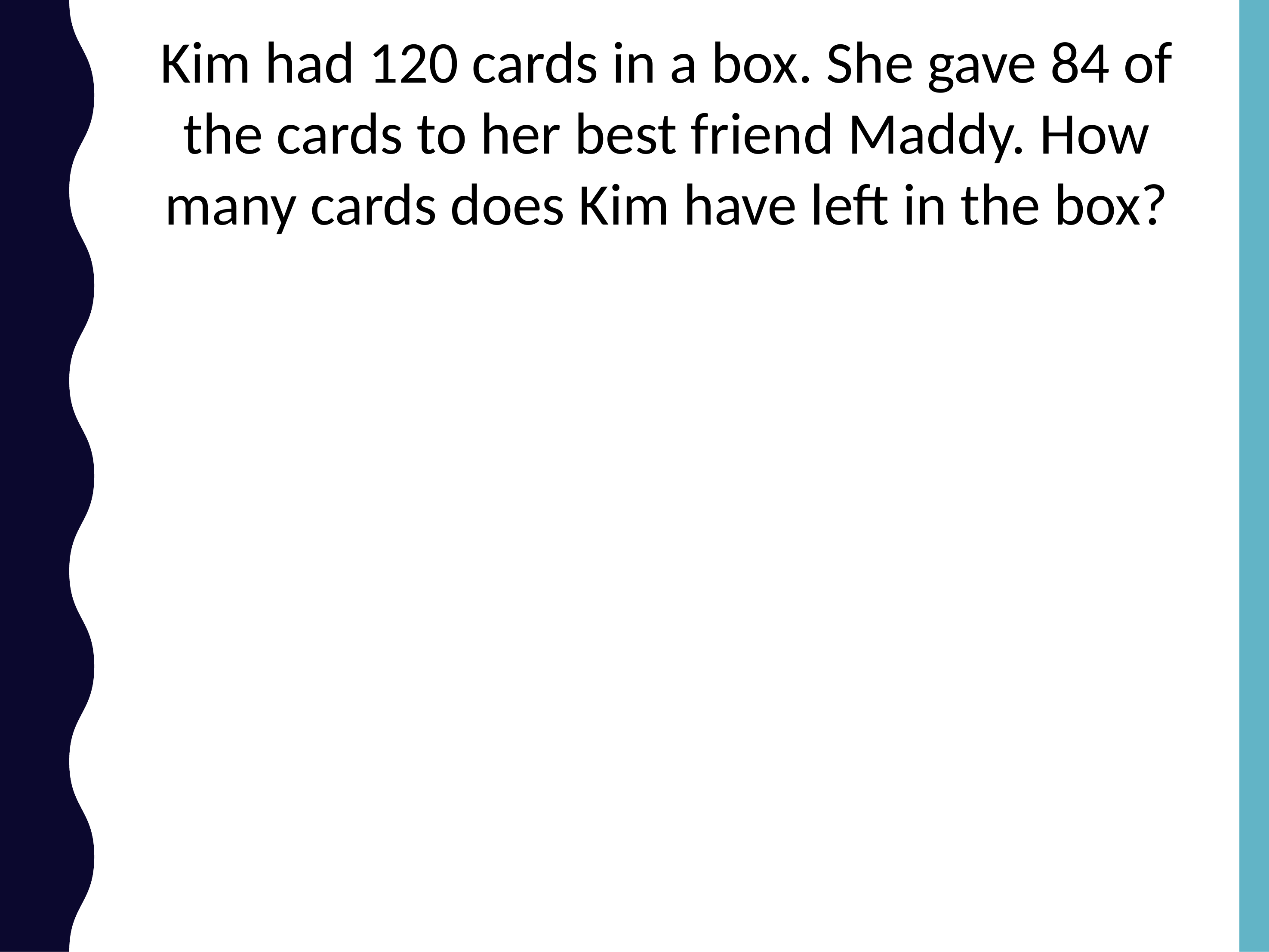

Kim had 120 cards in a box. She gave 84 of the cards to her best friend Maddy. How many cards does Kim have left in the box?